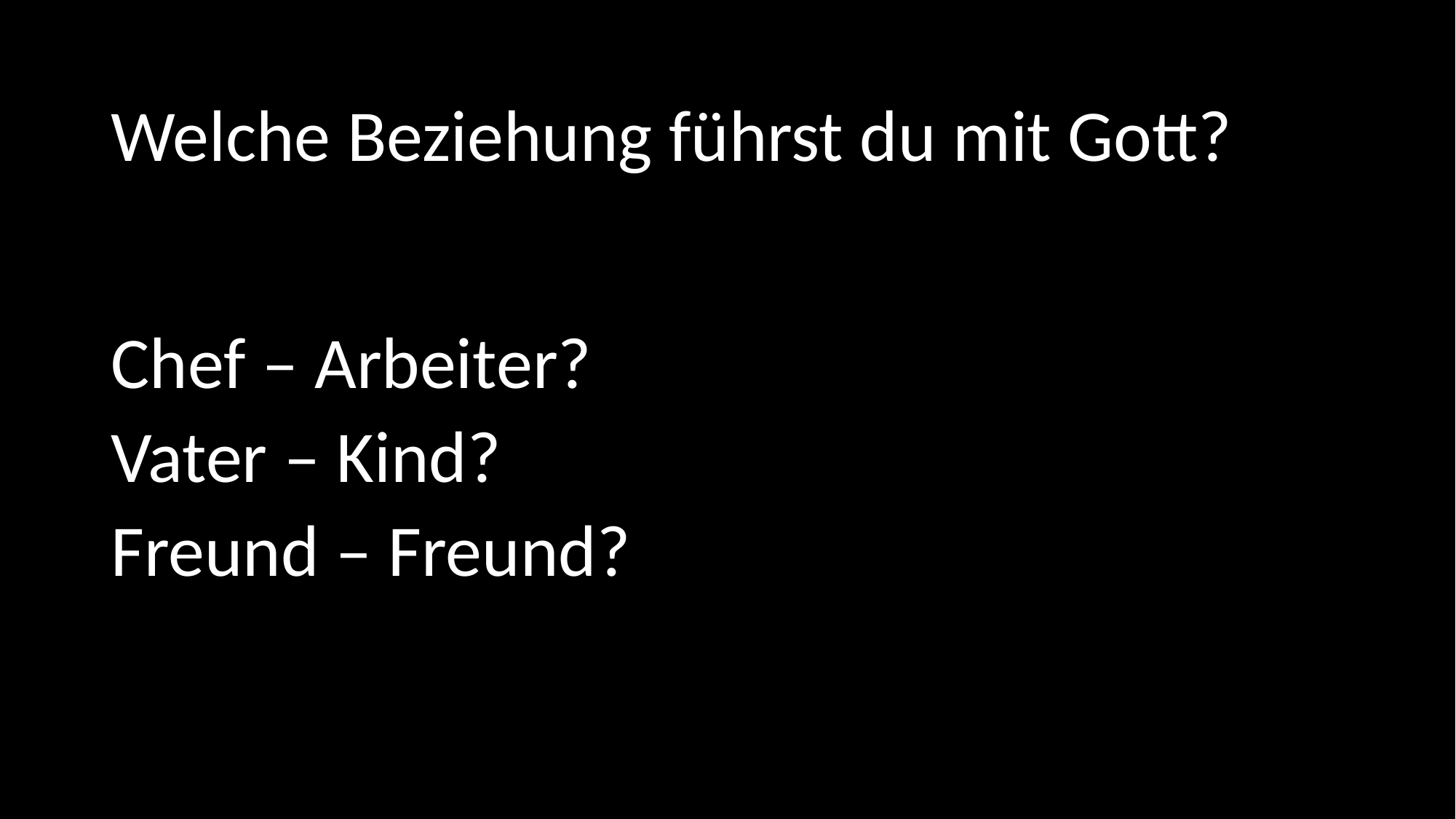

# Welche Beziehung führst du mit Gott?

Chef – Arbeiter?
Vater – Kind?
Freund – Freund?